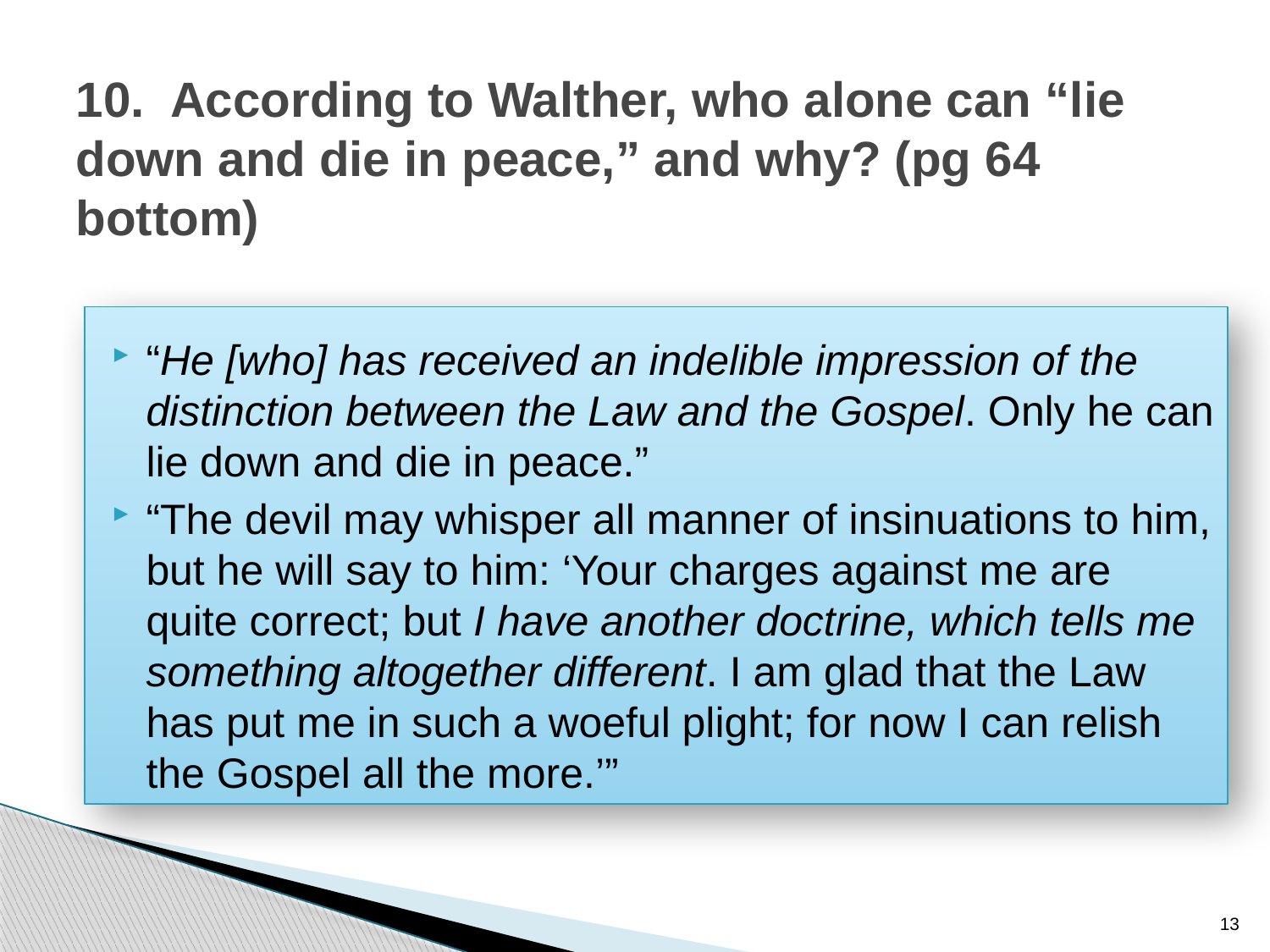

# 10.  According to Walther, who alone can “lie down and die in peace,” and why? (pg 64 bottom)
“He [who] has received an indelible impression of the distinction between the Law and the Gospel. Only he can lie down and die in peace.”
“The devil may whisper all manner of insinuations to him, but he will say to him: ‘Your charges against me are quite correct; but I have another doctrine, which tells me something altogether different. I am glad that the Law has put me in such a woeful plight; for now I can relish the Gospel all the more.’”
13